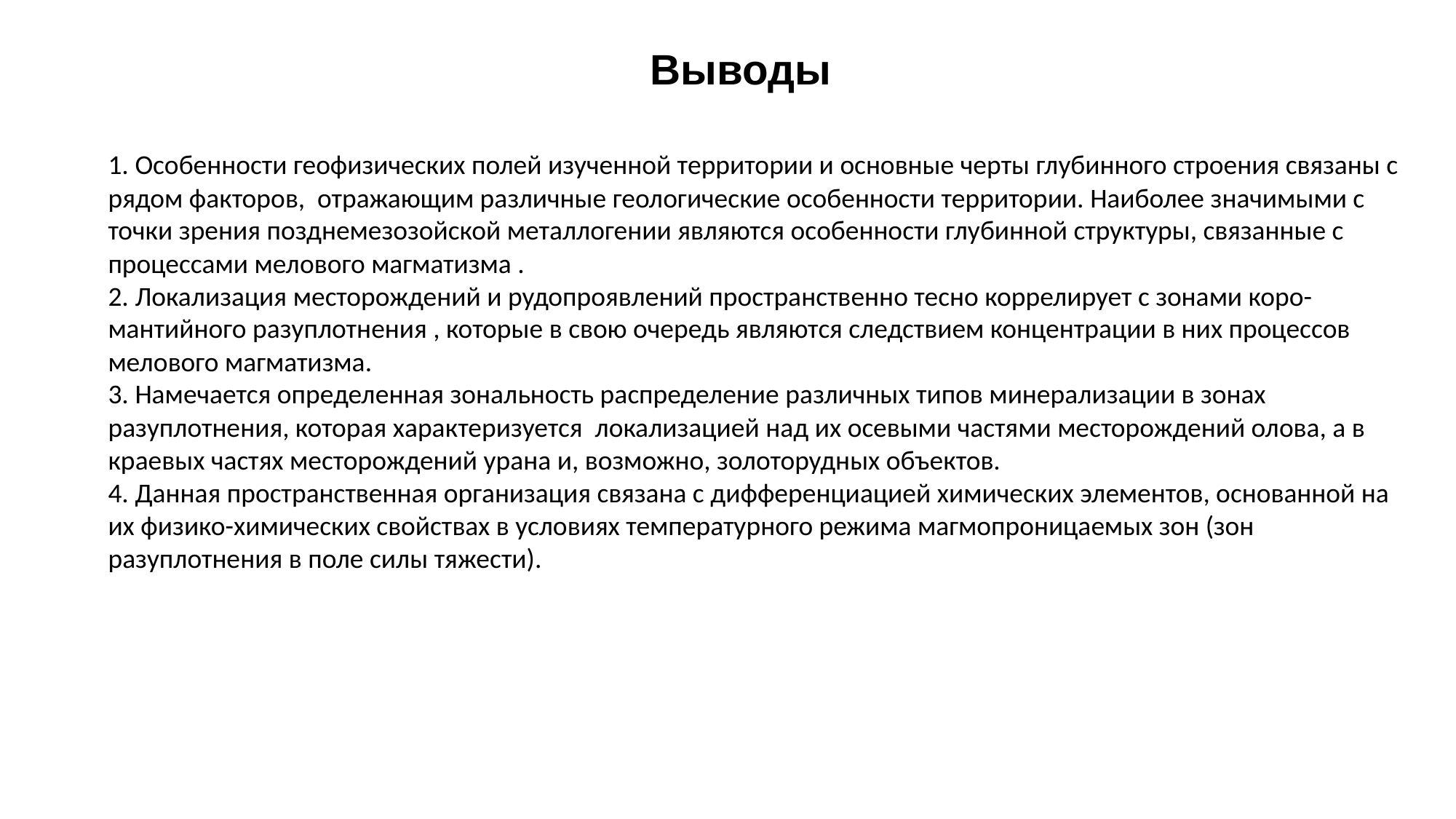

# Выводы
1. Особенности геофизических полей изученной территории и основные черты глубинного строения связаны с рядом факторов,  отражающим различные геологические особенности территории. Наиболее значимыми с точки зрения позднемезозойской металлогении являются особенности глубинной структуры, связанные с процессами мелового магматизма .
2. Локализация месторождений и рудопроявлений пространственно тесно коррелирует с зонами коро-мантийного разуплотнения , которые в свою очередь являются следствием концентрации в них процессов мелового магматизма.
3. Намечается определенная зональность распределение различных типов минерализации в зонах разуплотнения, которая характеризуется  локализацией над их осевыми частями месторождений олова, а в краевых частях месторождений урана и, возможно, золоторудных объектов.
4. Данная пространственная организация связана с дифференциацией химических элементов, основанной на их физико-химических свойствах в условиях температурного режима магмопроницаемых зон (зон разуплотнения в поле силы тяжести).